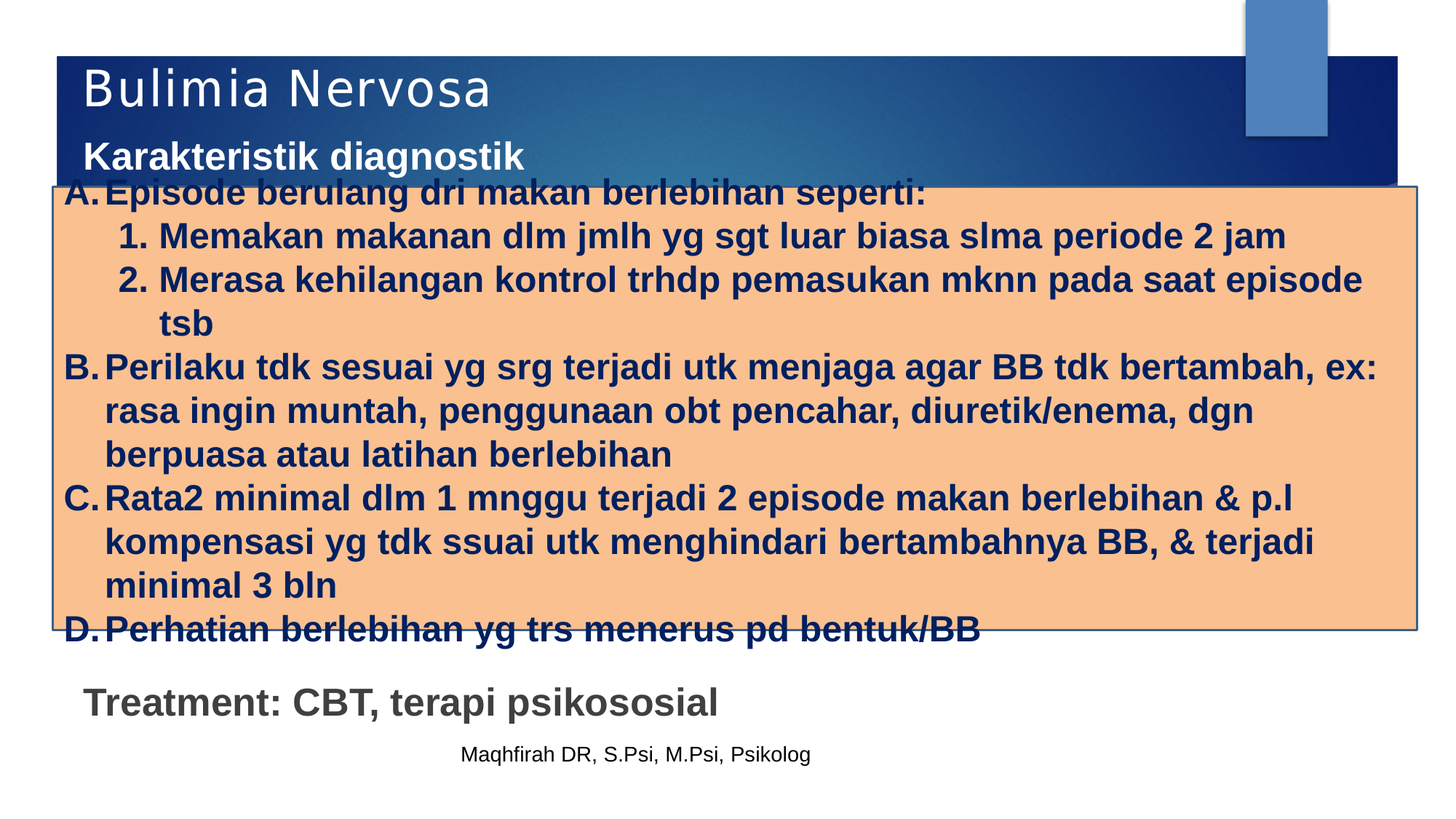

Bulimia Nervosa
Karakteristik diagnostik

Treatment: CBT, terapi psikososial

Episode berulang dri makan berlebihan seperti:
1. Memakan makanan dlm jmlh yg sgt luar biasa slma periode 2 jam
2. Merasa kehilangan kontrol trhdp pemasukan mknn pada saat episode tsb
Perilaku tdk sesuai yg srg terjadi utk menjaga agar BB tdk bertambah, ex: rasa ingin muntah, penggunaan obt pencahar, diuretik/enema, dgn berpuasa atau latihan berlebihan
Rata2 minimal dlm 1 mnggu terjadi 2 episode makan berlebihan & p.l kompensasi yg tdk ssuai utk menghindari bertambahnya BB, & terjadi minimal 3 bln
Perhatian berlebihan yg trs menerus pd bentuk/BB
Maqhfirah DR, S.Psi, M.Psi, Psikolog